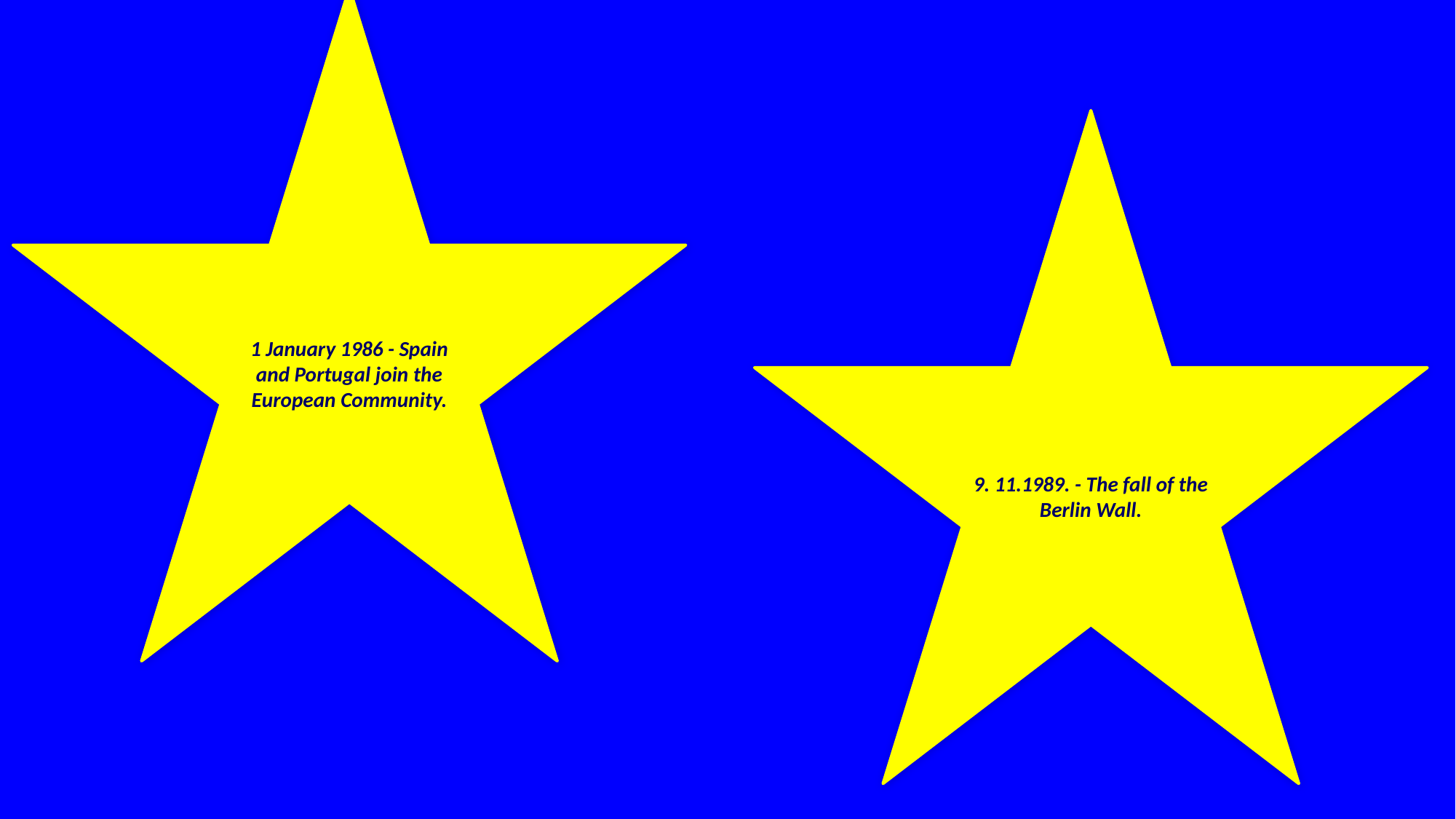

1 January 1986 - Spain and Portugal join the European Community.
9. 11.1989. - The fall of the Berlin Wall.